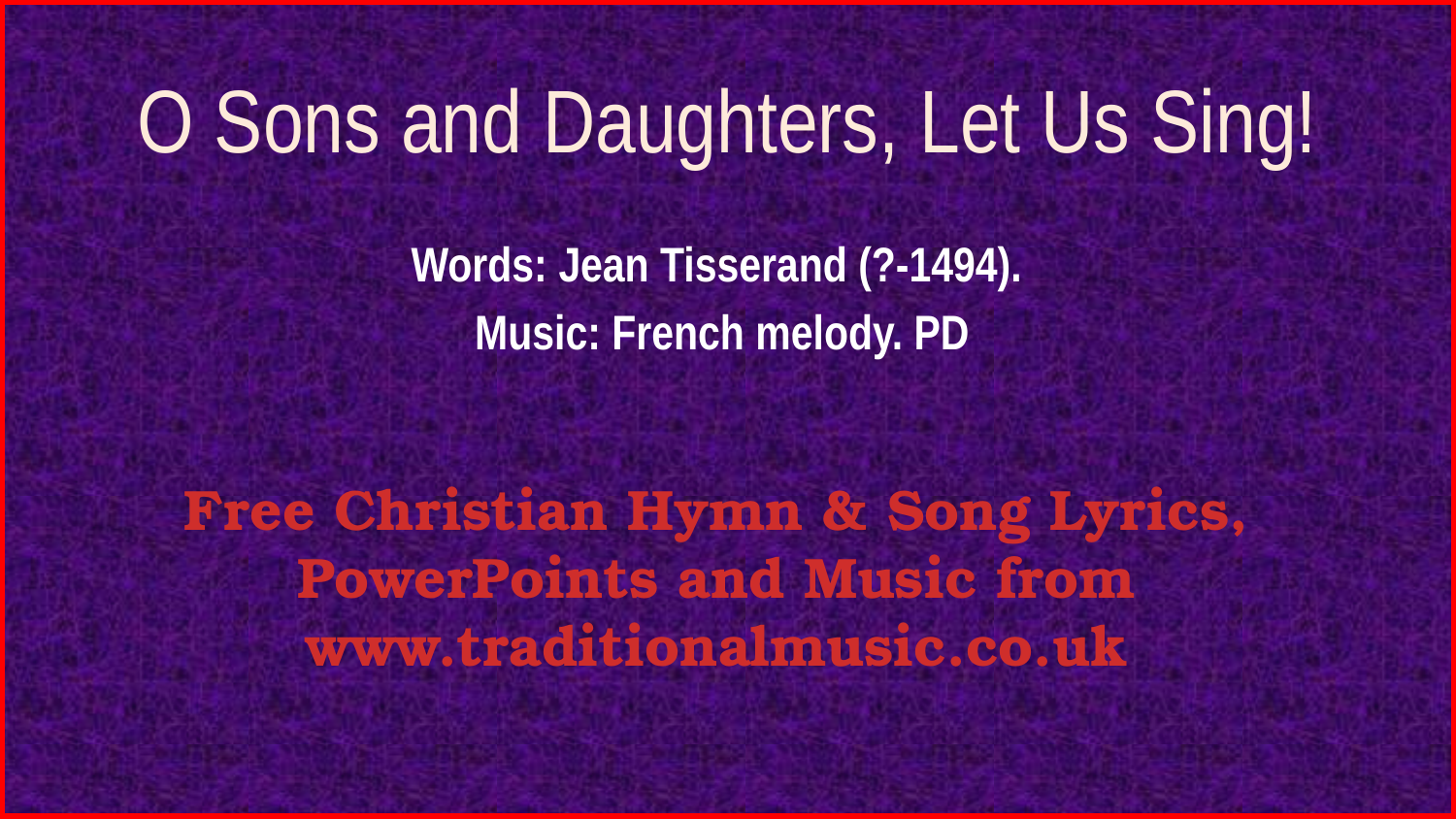

# O Sons and Daughters, Let Us Sing!
Words: Jean Tisserand (?-1494).
Music: French melody. PD